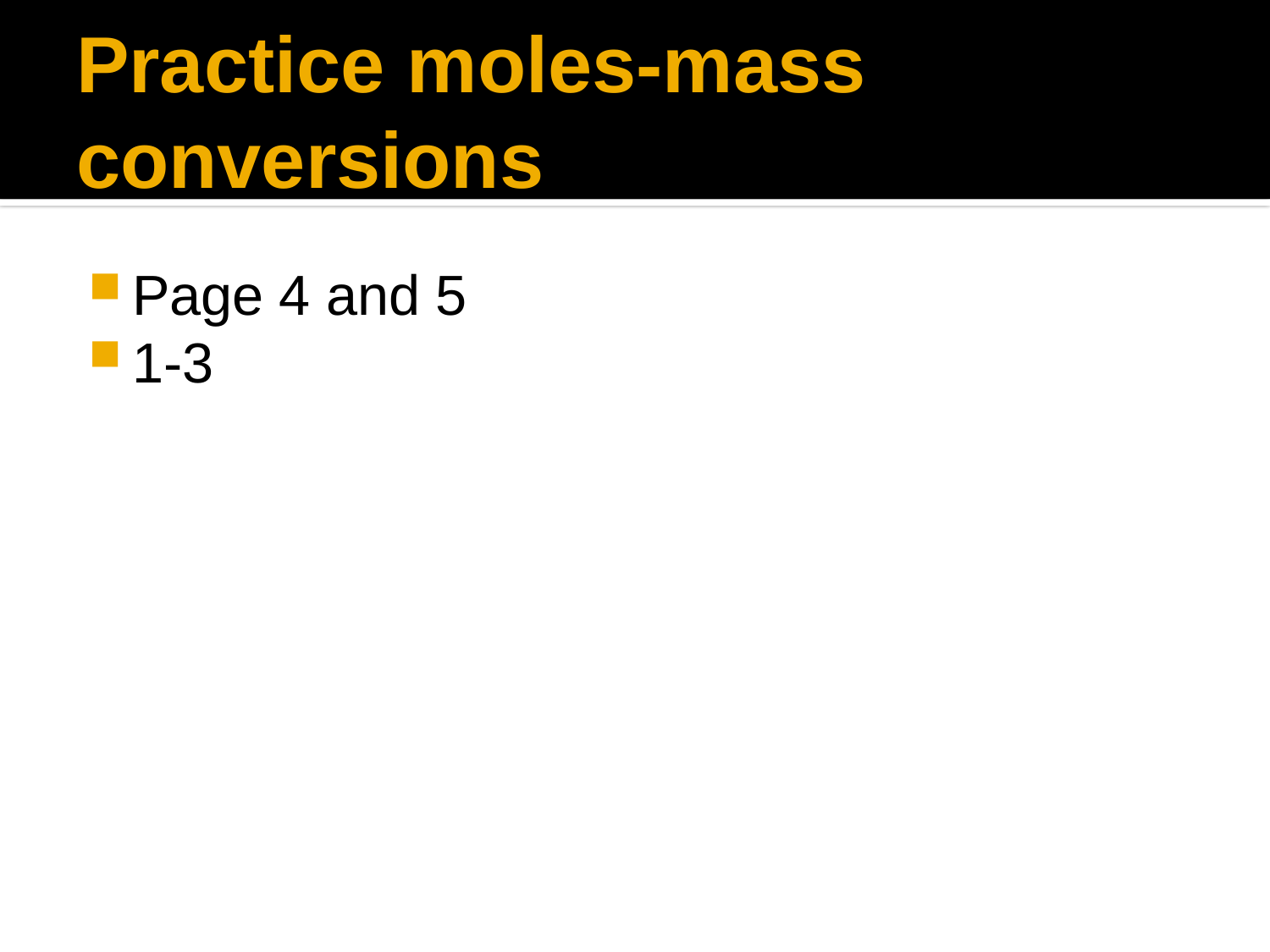

# Practice moles-mass conversions
Page 4 and 5
1-3